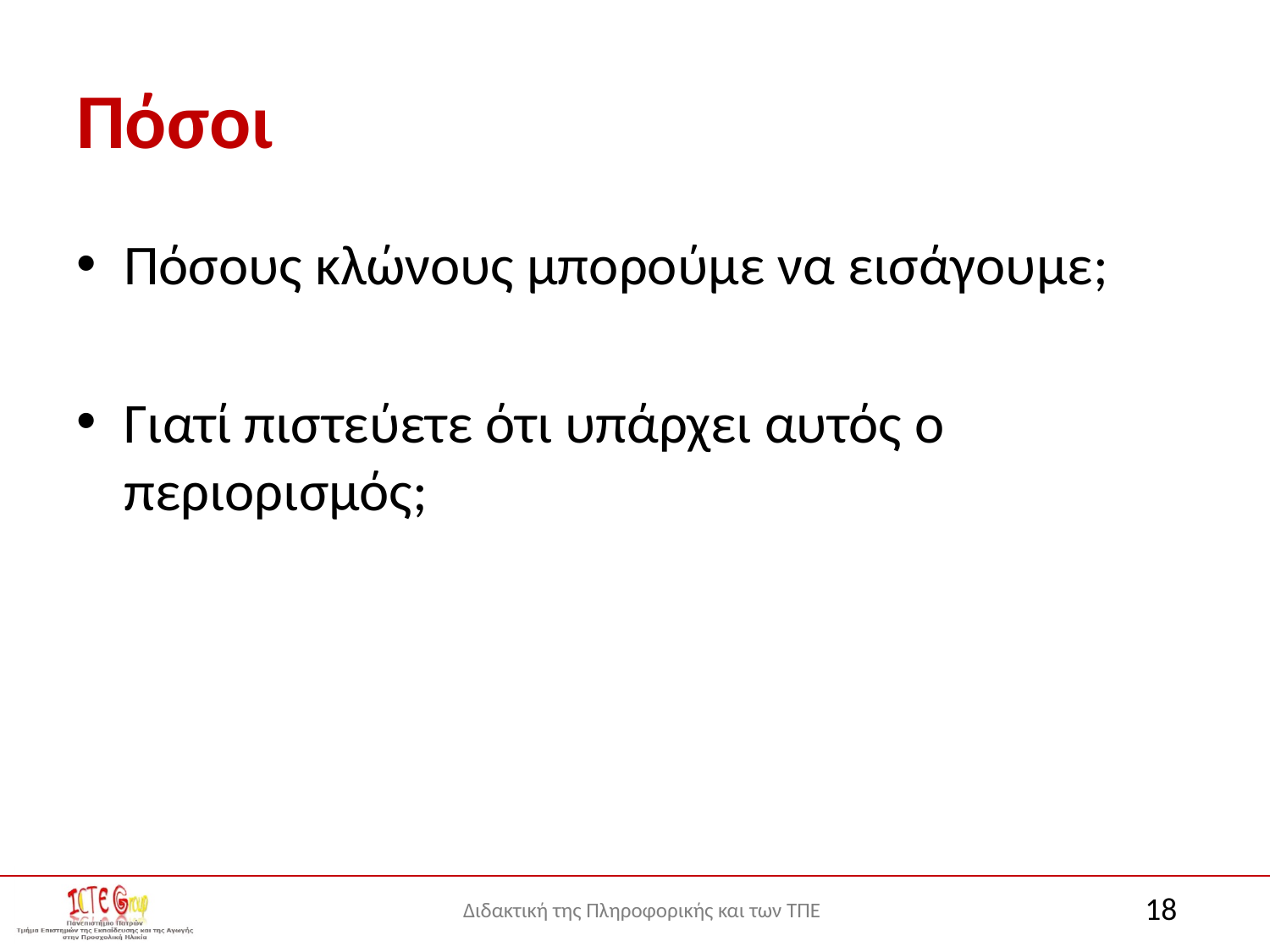

# Πόσοι
Πόσους κλώνους μπορούμε να εισάγουμε;

Γιατί πιστεύετε ότι υπάρχει αυτός ο περιορισμός;
18